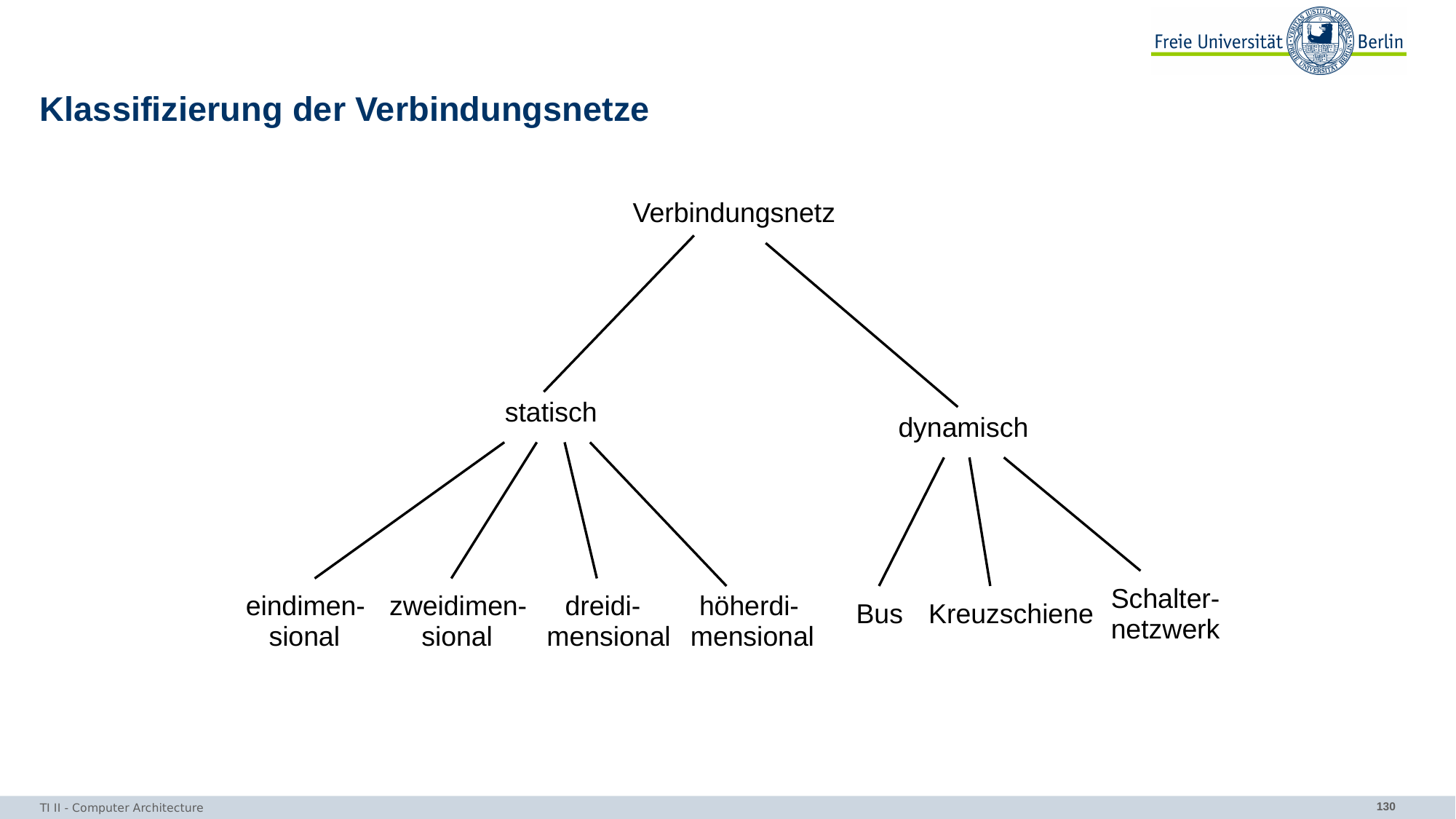

# Klassifizierung der Verbindungsnetze
Verbindungsnetz

statisch
dynamisch

Schalter-
eindimen-
zweidimen-
dreidi-
höherdi-
Bus
Kreuzschiene
netzwerk
sional
sional
mensional
mensional
TI II - Computer Architecture